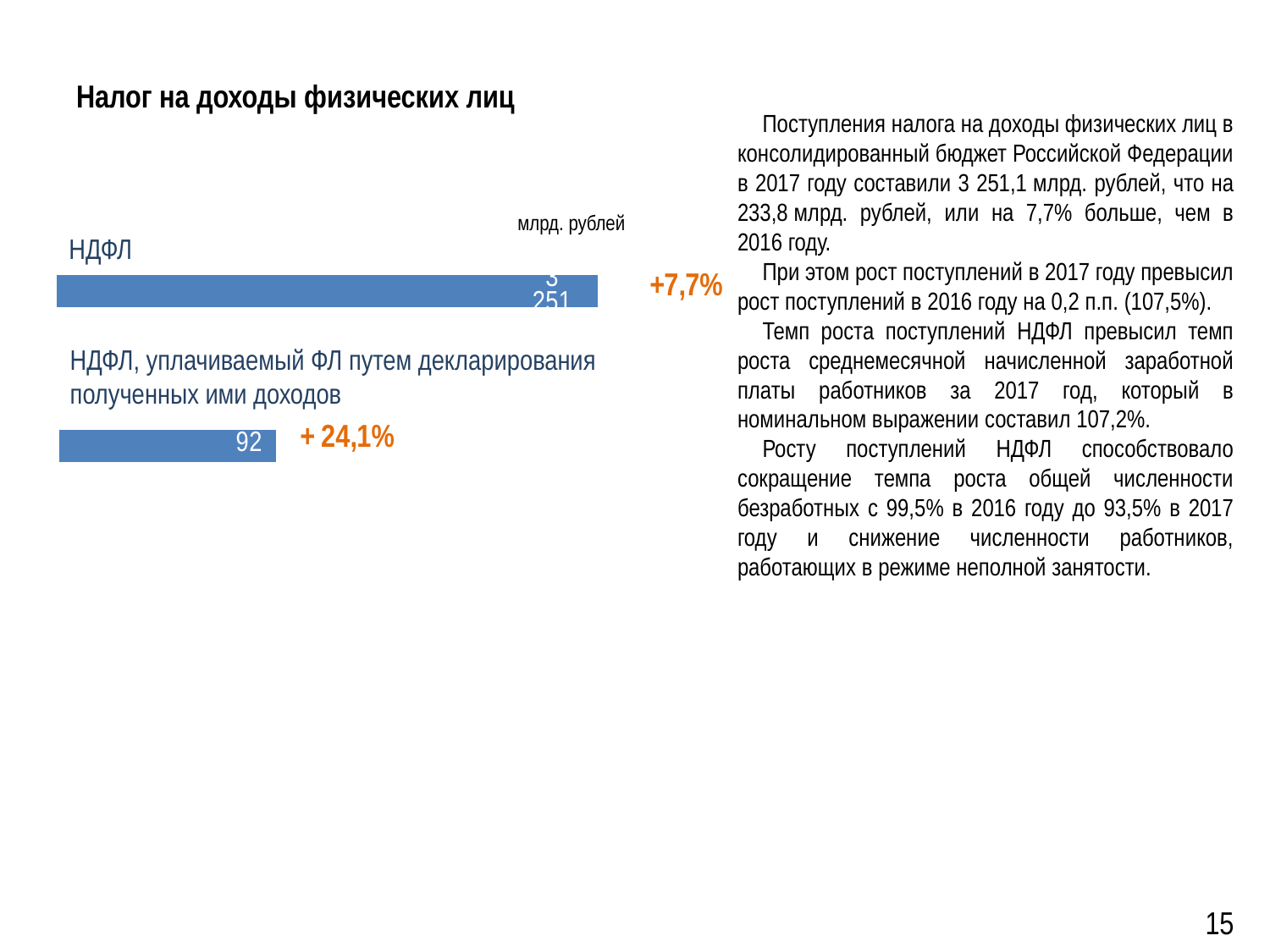

# Налог на доходы физических лиц
Поступления налога на доходы физических лиц в консолидированный бюджет Российской Федерации в 2017 году составили 3 251,1 млрд. рублей, что на 233,8 млрд. рублей, или на 7,7% больше, чем в 2016 году.
При этом рост поступлений в 2017 году превысил рост поступлений в 2016 году на 0,2 п.п. (107,5%).
Темп роста поступлений НДФЛ превысил темп роста среднемесячной начисленной заработной платы работников за 2017 год, который в номинальном выражении составил 107,2%.
Росту поступлений НДФЛ способствовало сокращение темпа роста общей численности безработных с 99,5% в 2016 году до 93,5% в 2017 году и снижение численности работников, работающих в режиме неполной занятости.
млрд. рублей

НДФЛ

### Chart

| Category | Ряд 1 |
|---|---|
|  | 2530.46 |
НДФЛ, уплачиваемый ФЛ путем декларирования полученных ими доходов

### Chart

| Category | Ряд 1 |
|---|---|
|  | 90.0 |
15